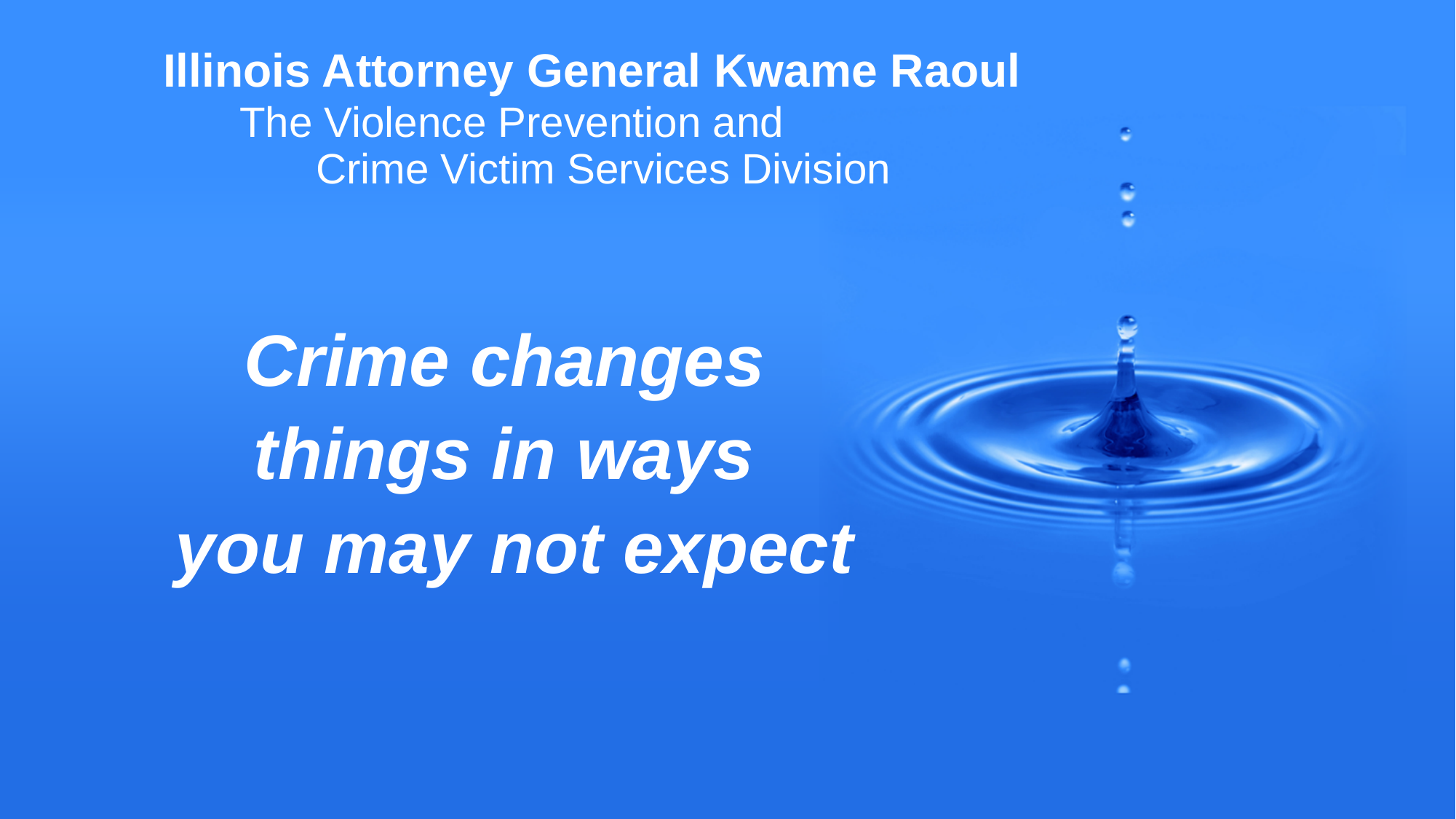

# Illinois Attorney General Kwame Raoul The Violence Prevention and Crime Victim Services Division
Crime changes
things in ways
you may not expect